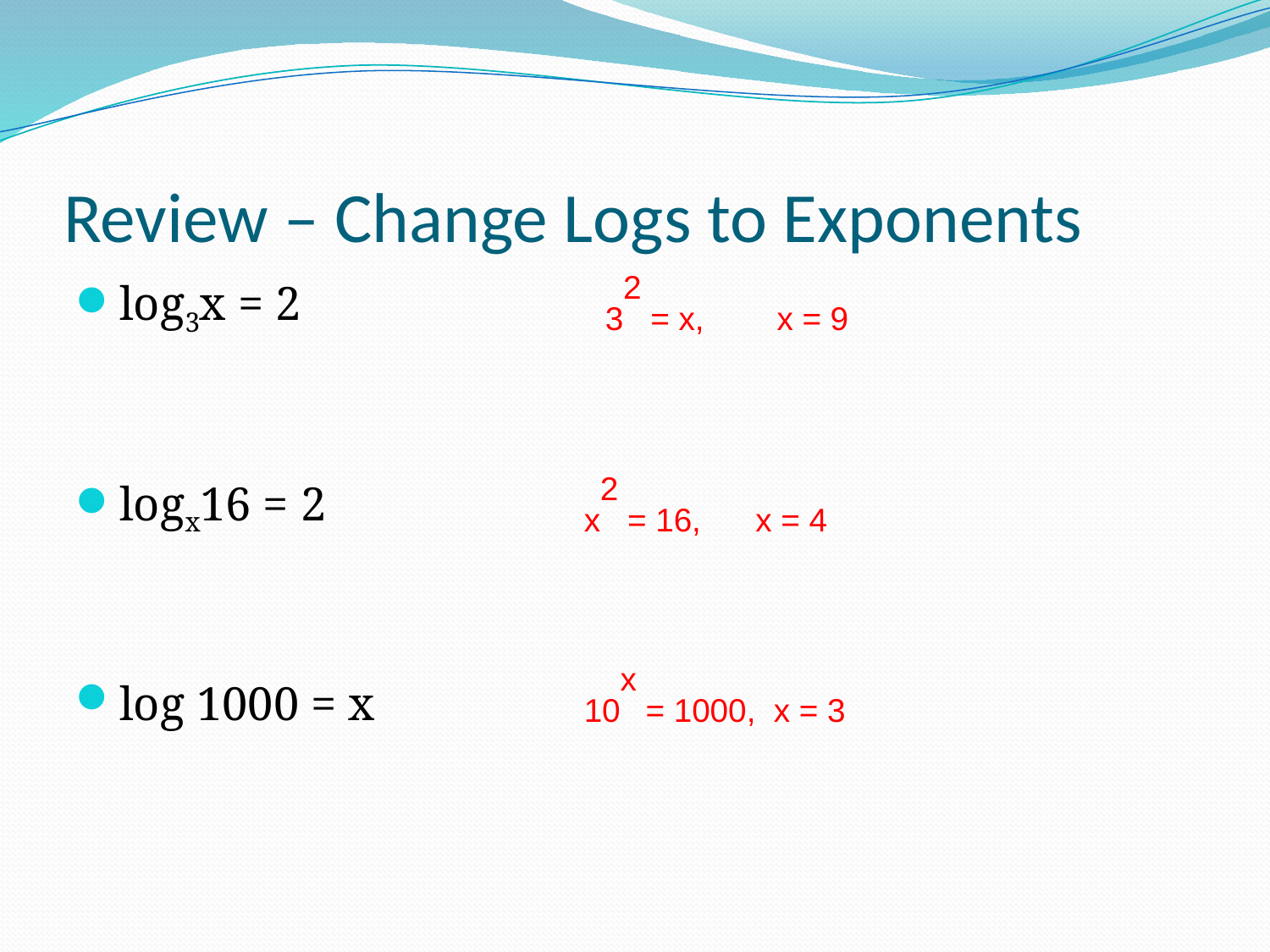

# Review – Change Logs to Exponents
32 = x,        x = 9
log3x = 2

logx16 = 2

log 1000 = x
x2 = 16,      x = 4
10x = 1000,  x = 3